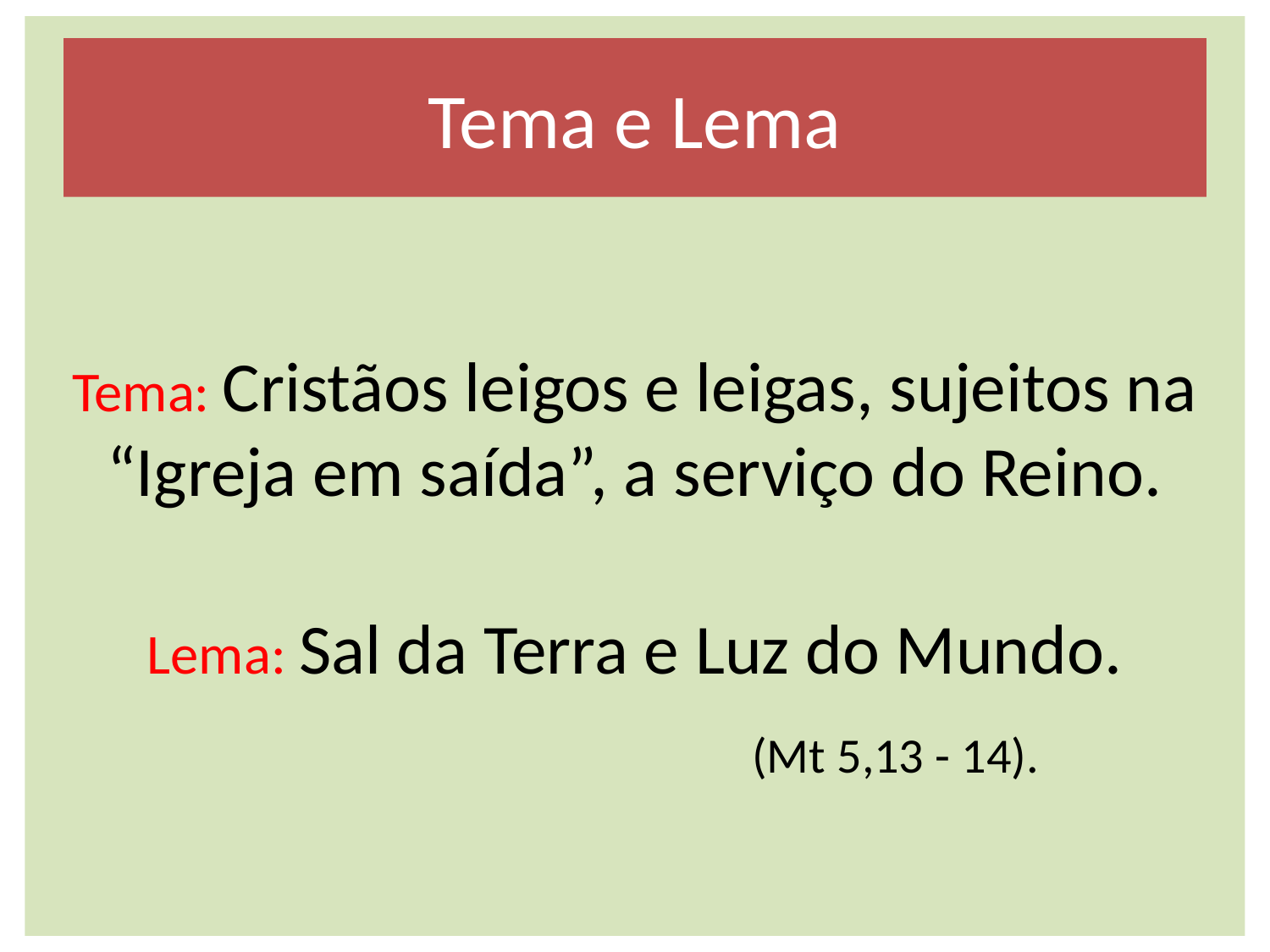

Tema: Cristãos leigos e leigas, sujeitos na “Igreja em saída”, a serviço do Reino.

Lema: Sal da Terra e Luz do Mundo.
                                             (Mt 5,13 - 14).
# Tema e Lema